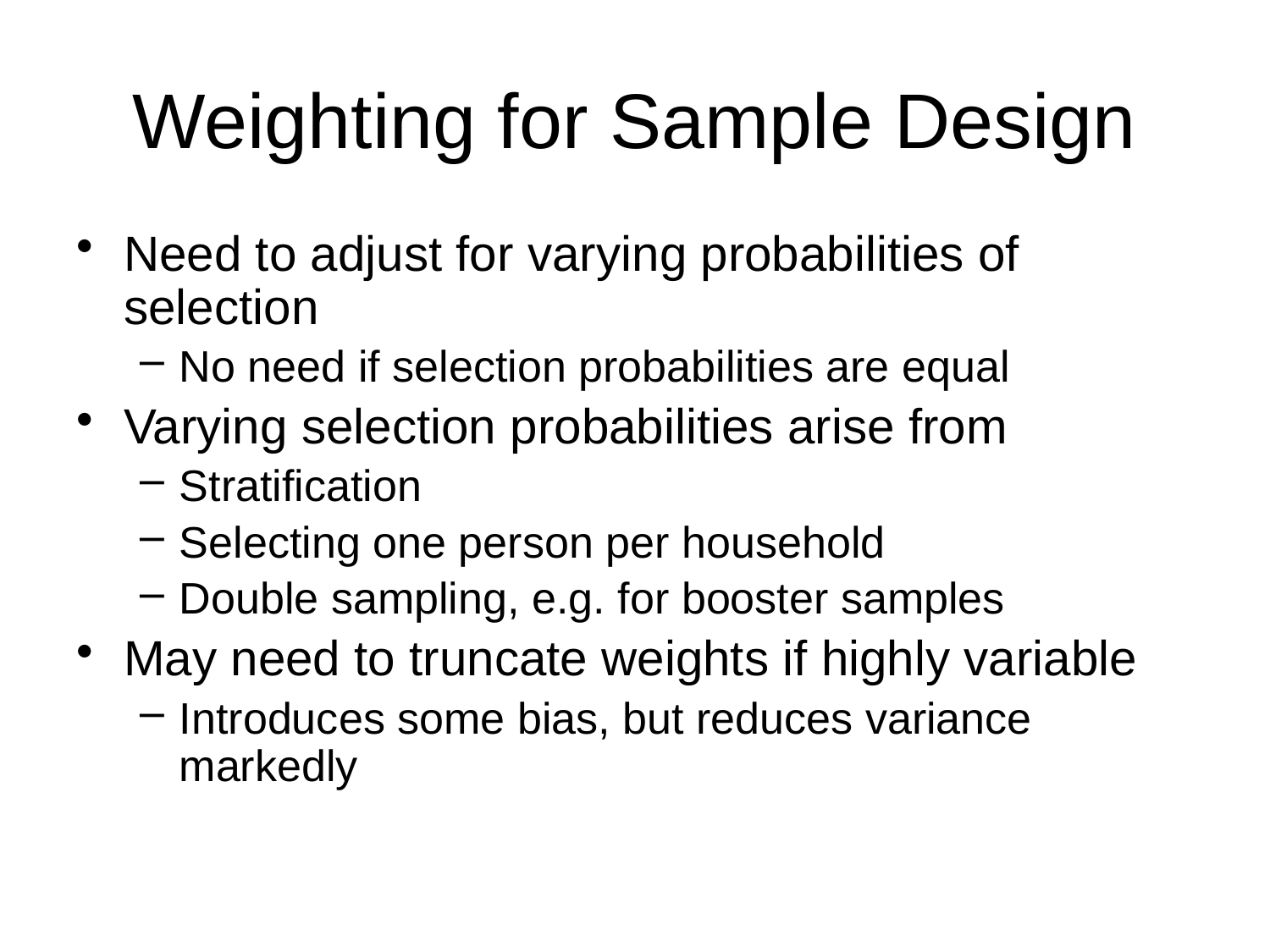

# Weighting for Sample Design
Need to adjust for varying probabilities of selection
No need if selection probabilities are equal
Varying selection probabilities arise from
Stratification
Selecting one person per household
Double sampling, e.g. for booster samples
May need to truncate weights if highly variable
Introduces some bias, but reduces variance markedly